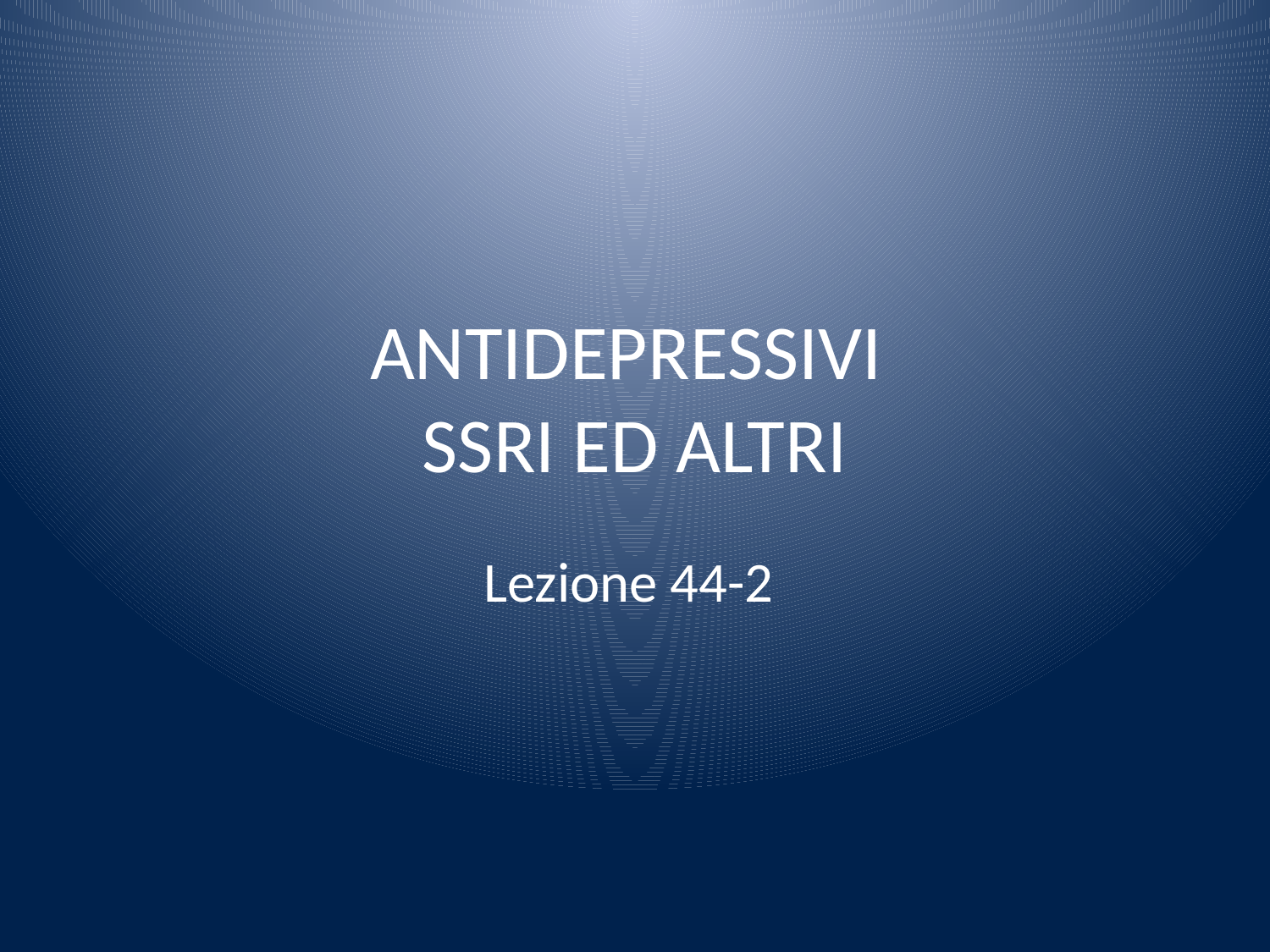

# ANTIDEPRESSIVI SSRI ED ALTRI
Lezione 44-2